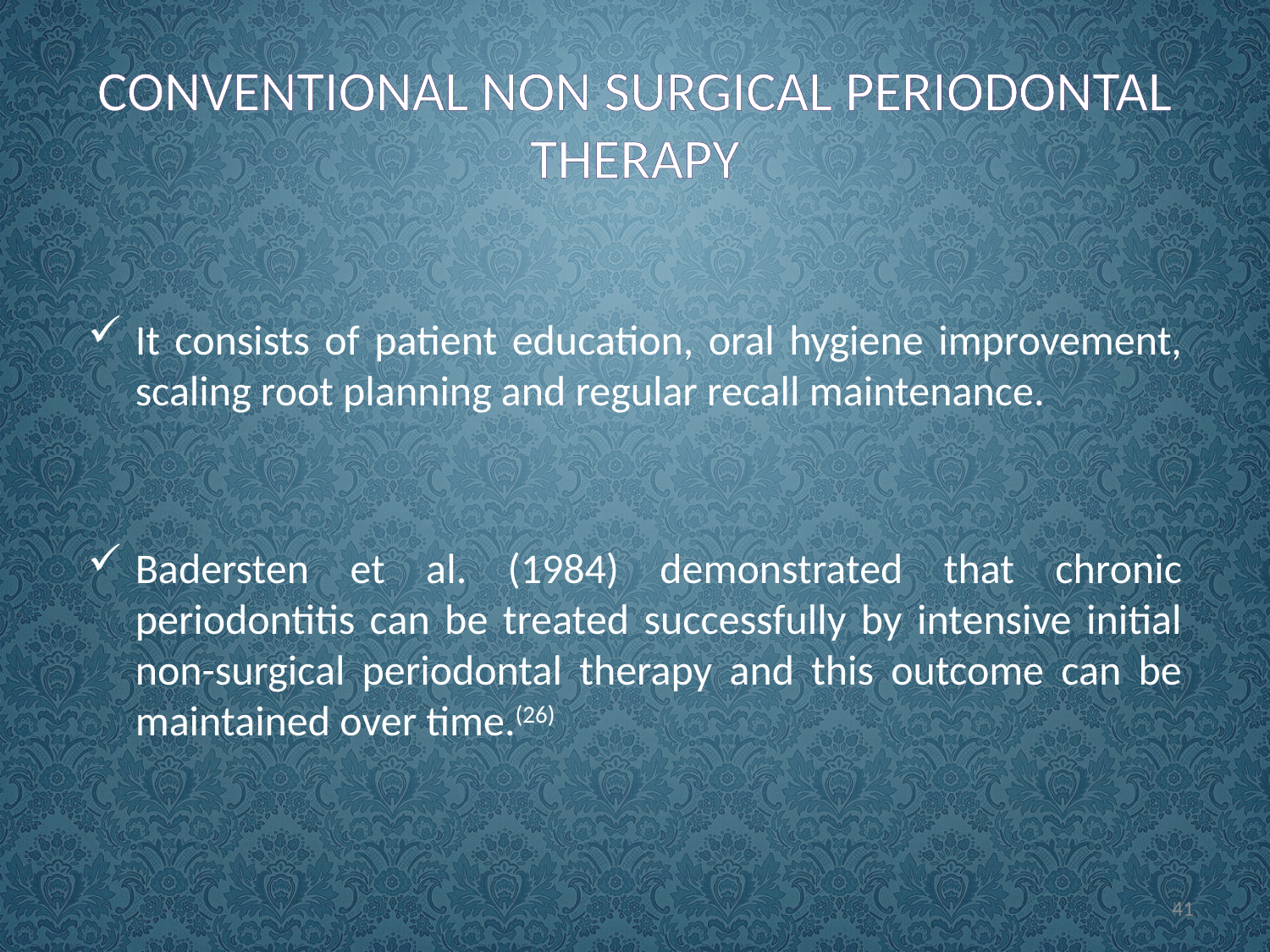

# Conventional non surgical periodontal therapy
It consists of patient education, oral hygiene improvement, scaling root planning and regular recall maintenance.

Badersten et al. (1984) demonstrated that chronic periodontitis can be treated successfully by intensive initial non-surgical periodontal therapy and this outcome can be maintained over time.(26)

41